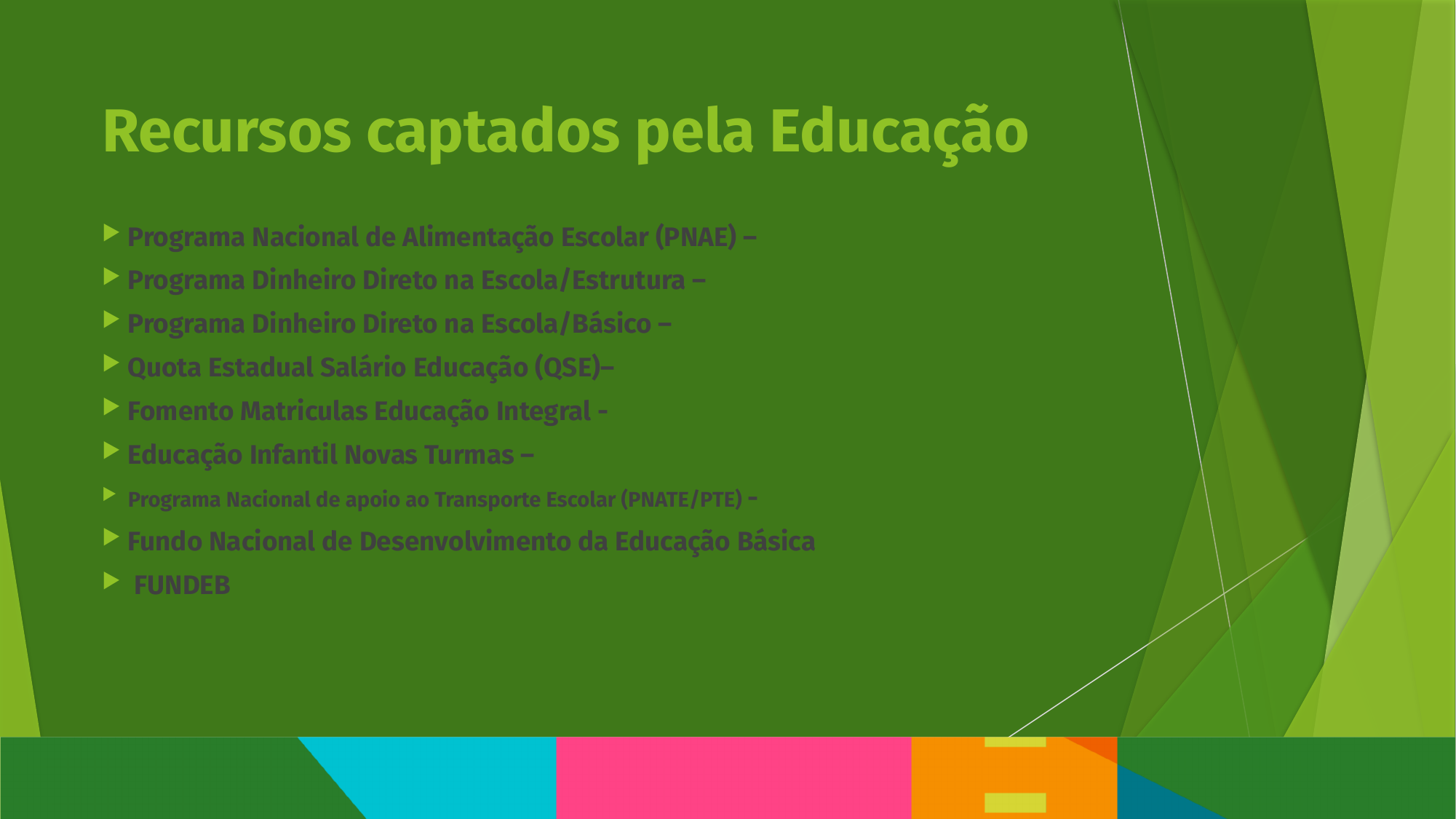

# Recursos captados pela Educação
Programa Nacional de Alimentação Escolar (PNAE) –
Programa Dinheiro Direto na Escola/Estrutura –
Programa Dinheiro Direto na Escola/Básico –
Quota Estadual Salário Educação (QSE)–
Fomento Matriculas Educação Integral -
Educação Infantil Novas Turmas –
Programa Nacional de apoio ao Transporte Escolar (PNATE/PTE) -
Fundo Nacional de Desenvolvimento da Educação Básica
 FUNDEB